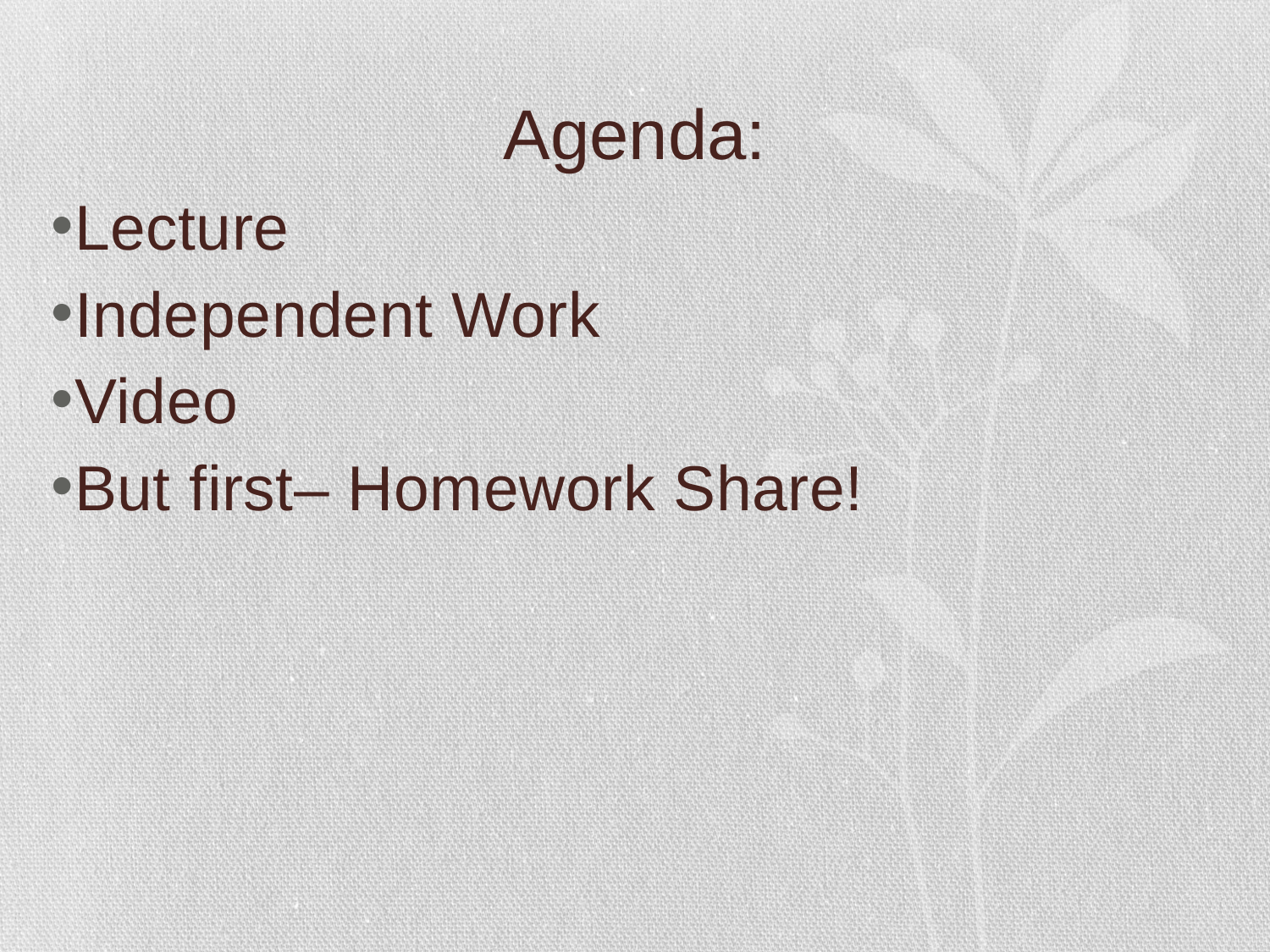

# Agenda:
Lecture
Independent Work
Video
But first– Homework Share!